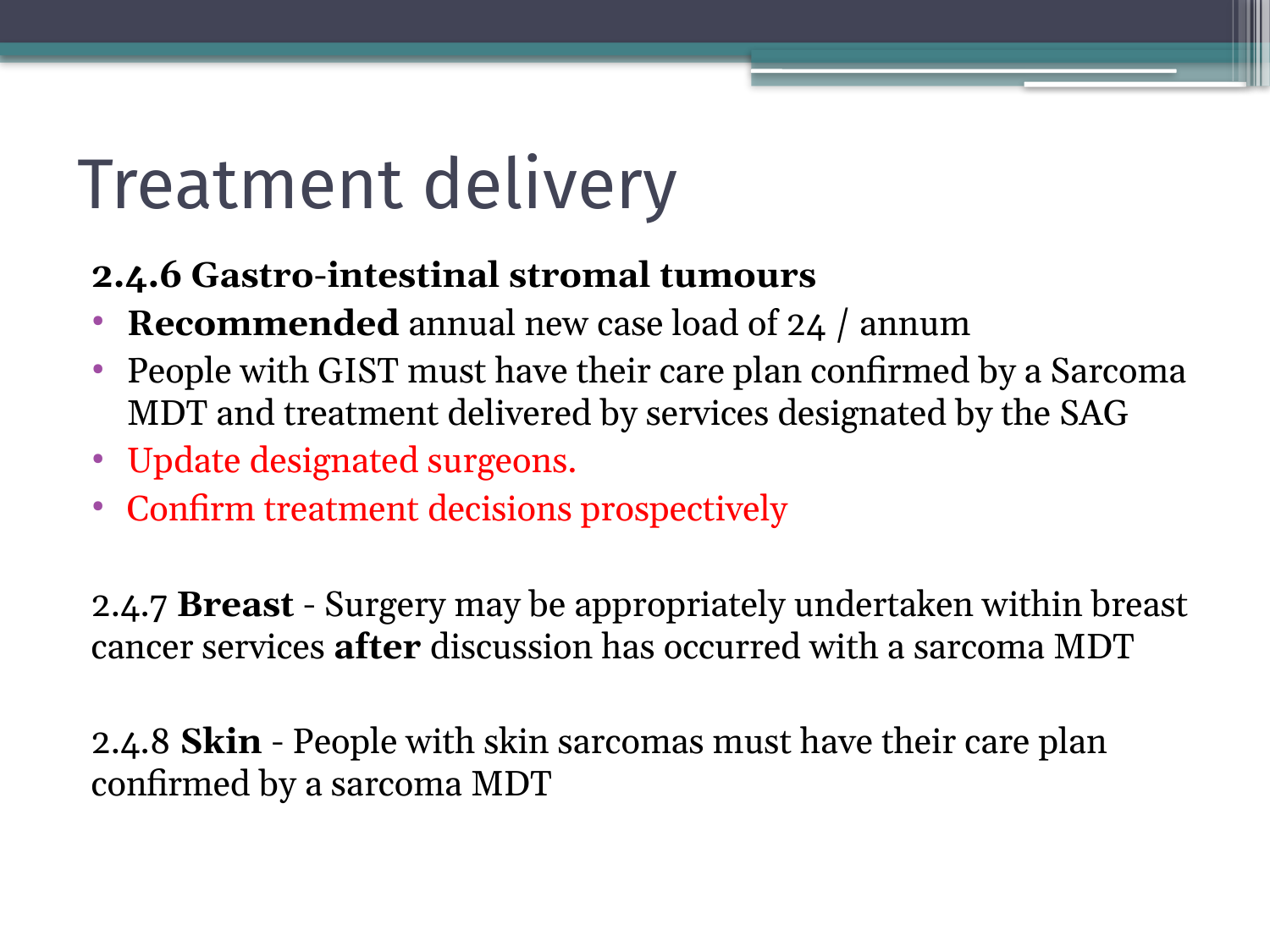

# Treatment delivery
2.4.6 Gastro-intestinal stromal tumours
Recommended annual new case load of 24 / annum
People with GIST must have their care plan confirmed by a Sarcoma MDT and treatment delivered by services designated by the SAG
Update designated surgeons.
Confirm treatment decisions prospectively

2.4.7 Breast - Surgery may be appropriately undertaken within breast cancer services after discussion has occurred with a sarcoma MDT

2.4.8 Skin - People with skin sarcomas must have their care plan confirmed by a sarcoma MDT